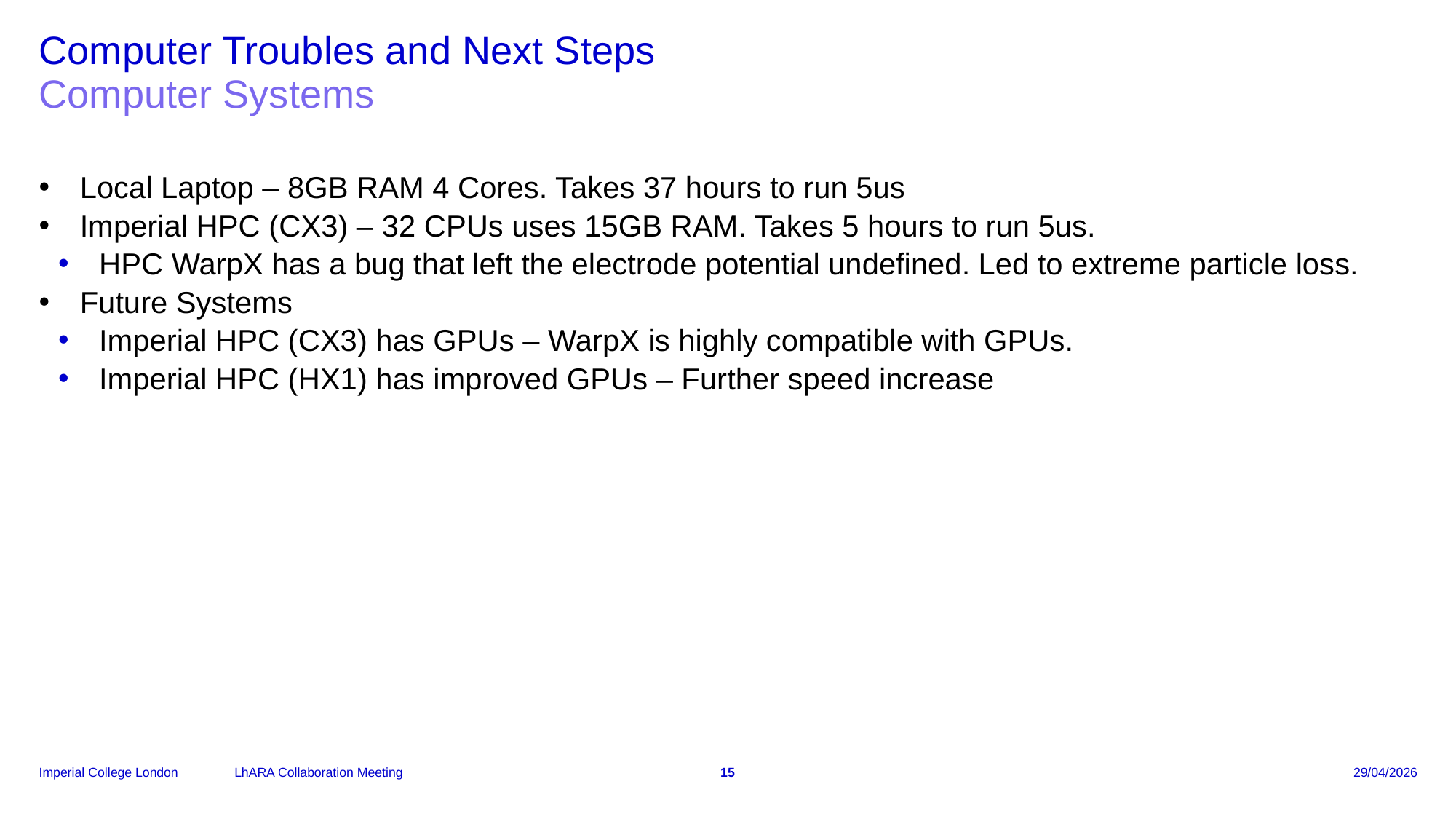

# Computer Troubles and Next Steps
Computer Systems
Local Laptop – 8GB RAM 4 Cores. Takes 37 hours to run 5us
Imperial HPC (CX3) – 32 CPUs uses 15GB RAM. Takes 5 hours to run 5us.
HPC WarpX has a bug that left the electrode potential undefined. Led to extreme particle loss.
Future Systems
Imperial HPC (CX3) has GPUs – WarpX is highly compatible with GPUs.
Imperial HPC (HX1) has improved GPUs – Further speed increase

LhARA Collaboration Meeting
15
29/04/2026